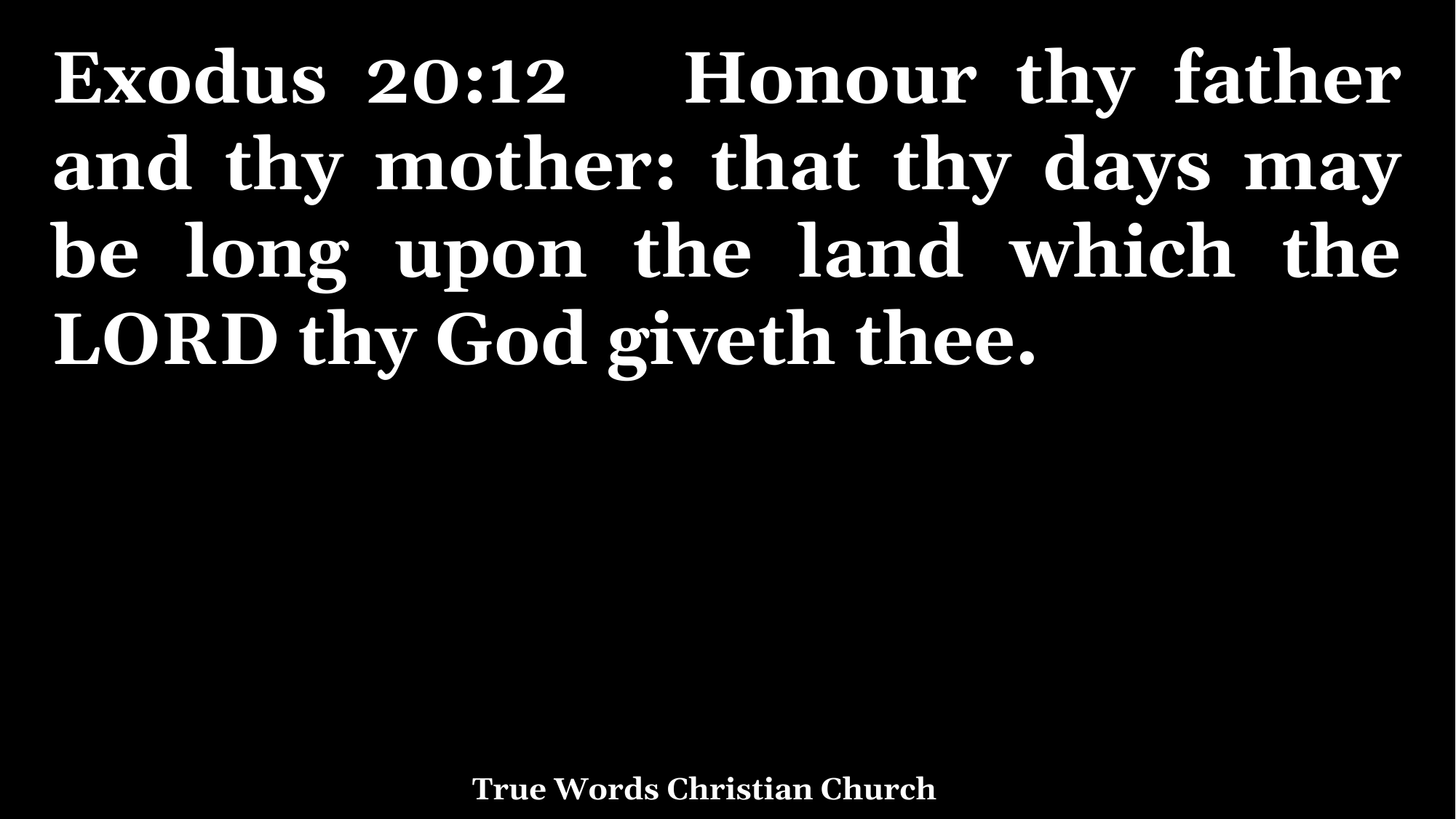

Exodus 20:12   Honour thy father and thy mother: that thy days may be long upon the land which the LORD thy God giveth thee.
True Words Christian Church